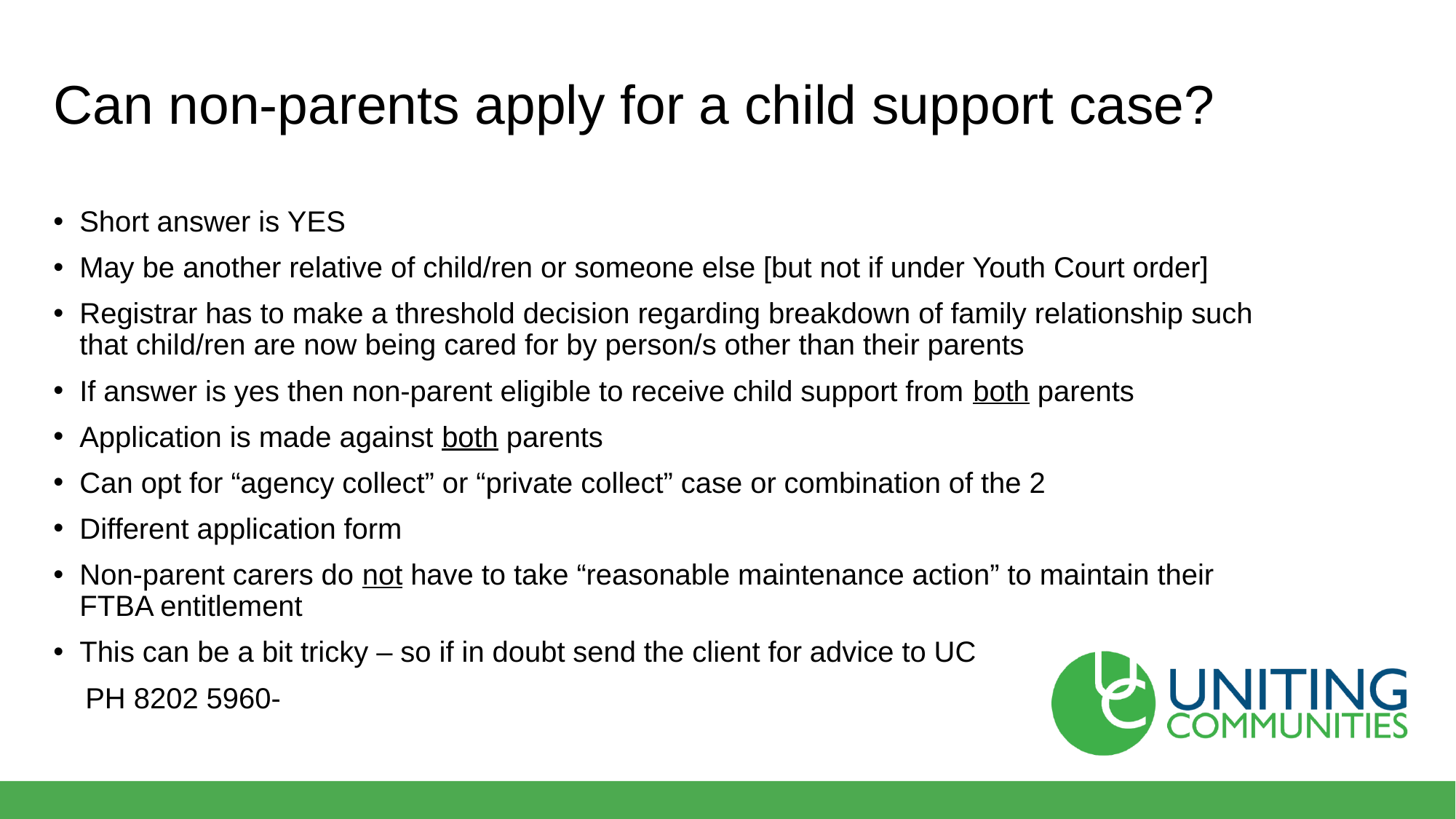

# Can non-parents apply for a child support case?
Short answer is YES
May be another relative of child/ren or someone else [but not if under Youth Court order]
Registrar has to make a threshold decision regarding breakdown of family relationship such that child/ren are now being cared for by person/s other than their parents
If answer is yes then non-parent eligible to receive child support from both parents
Application is made against both parents
Can opt for “agency collect” or “private collect” case or combination of the 2
Different application form
Non-parent carers do not have to take “reasonable maintenance action” to maintain their FTBA entitlement
This can be a bit tricky – so if in doubt send the client for advice to UC
    PH 8202 5960-